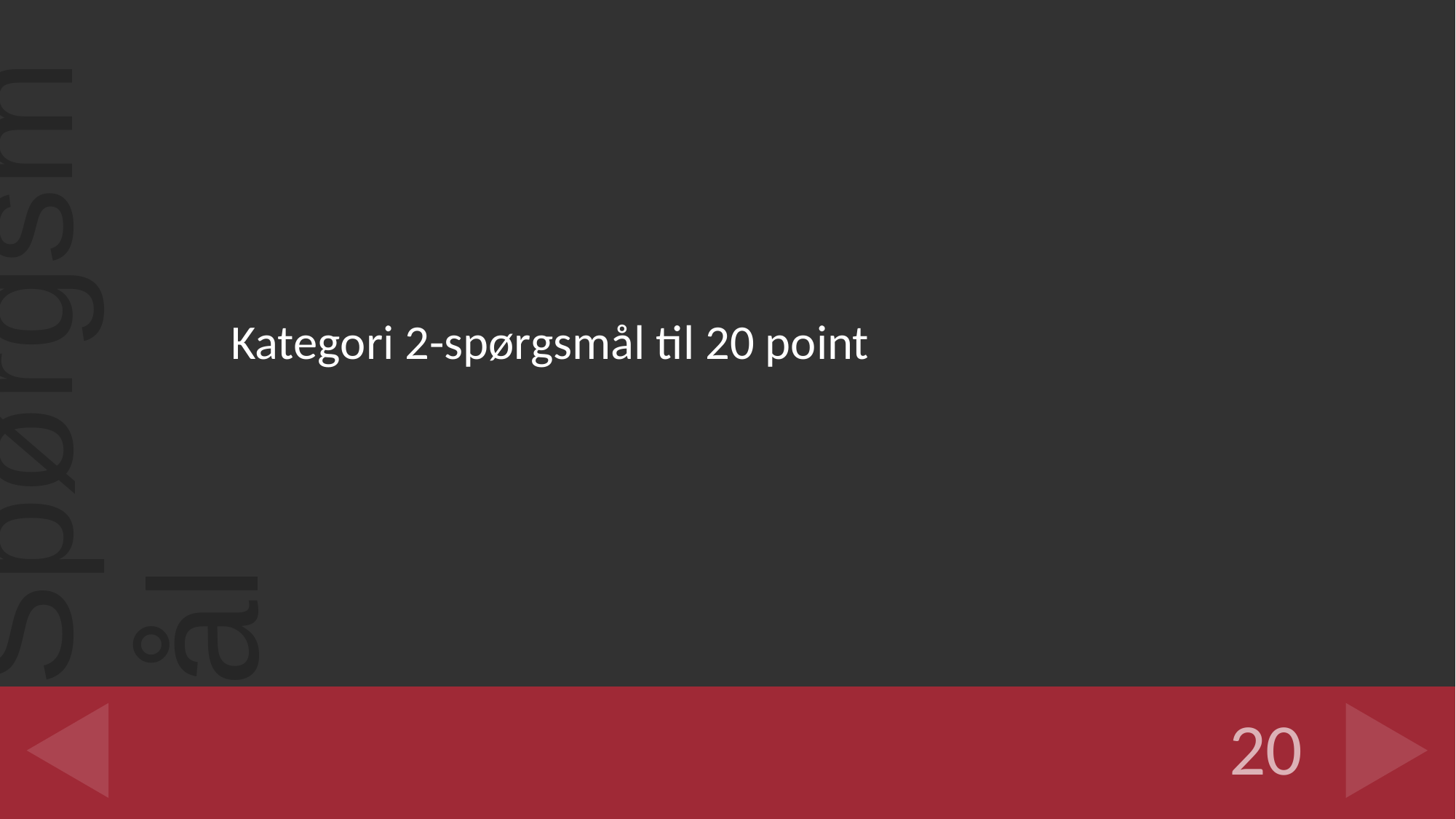

Kategori 2-spørgsmål til 20 point
#
20